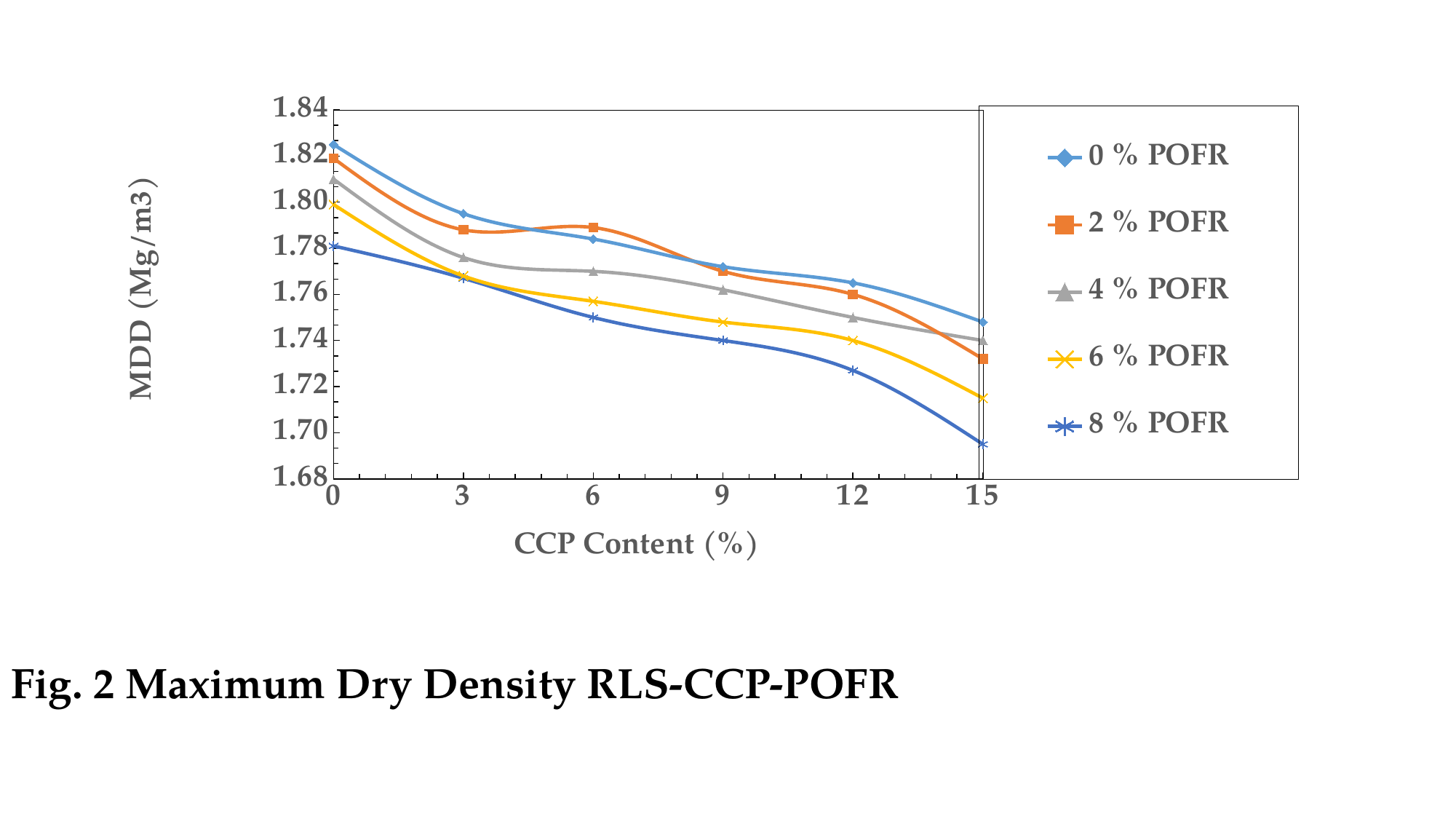

### Chart

| Category |  |  |  |  |  |
|---|---|---|---|---|---|
# Fig. 2 Maximum Dry Density RLS-CCP-POFR